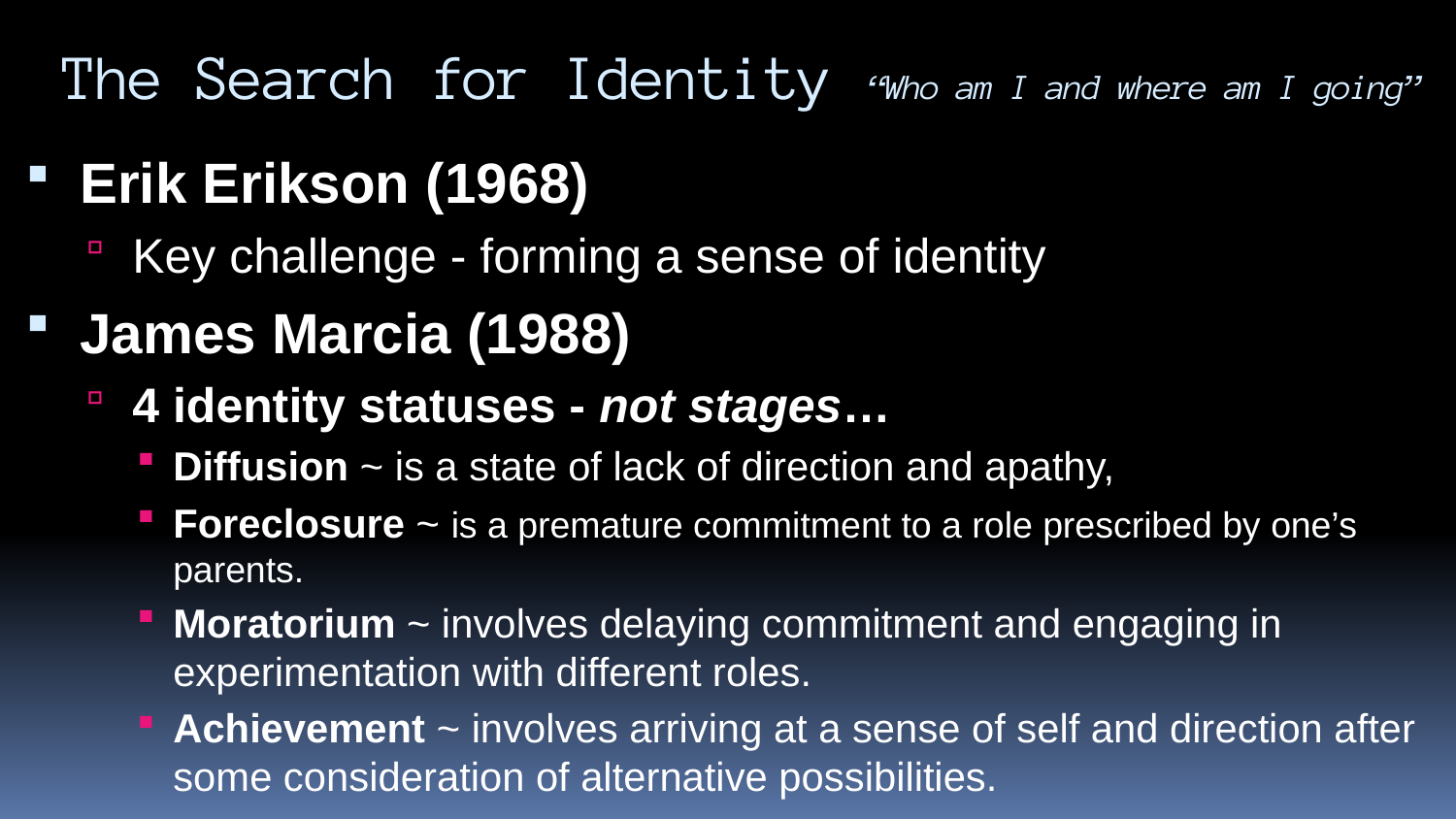

# The Search for Identity “Who am I and where am I going”
Erik Erikson (1968)
Key challenge - forming a sense of identity
James Marcia (1988)
4 identity statuses - not stages…
Diffusion ~ is a state of lack of direction and apathy,
Foreclosure ~ is a premature commitment to a role prescribed by one’s parents.
Moratorium ~ involves delaying commitment and engaging in experimentation with different roles.
Achievement ~ involves arriving at a sense of self and direction after some consideration of alternative possibilities.